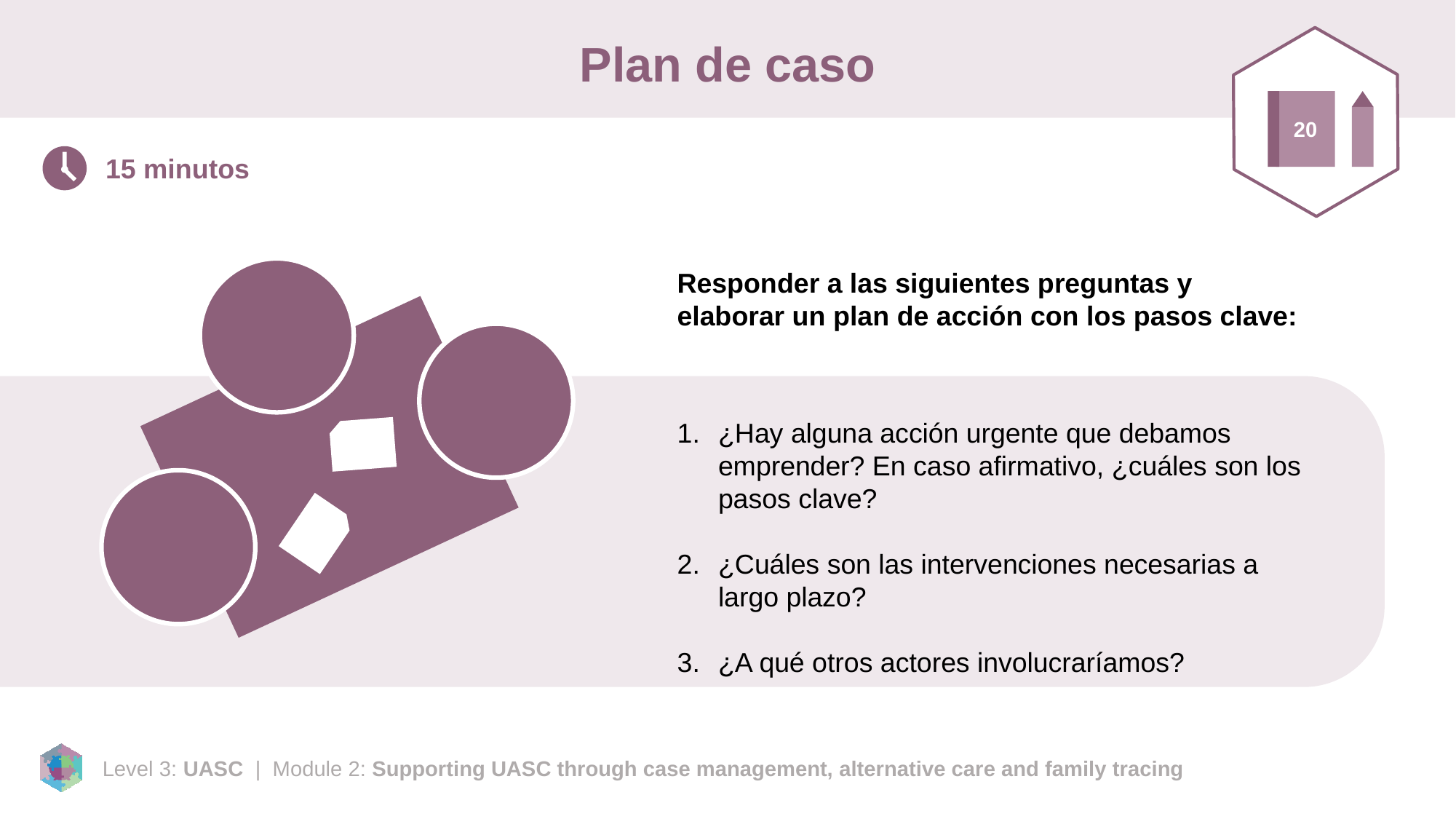

# Plan de caso

20

15 minutos

Responder a las siguientes preguntas y elaborar un plan de acción con los pasos clave:
¿Hay alguna acción urgente que debamos emprender? En caso afirmativo, ¿cuáles son los pasos clave?
¿Cuáles son las intervenciones necesarias a largo plazo?
¿A qué otros actores involucraríamos?